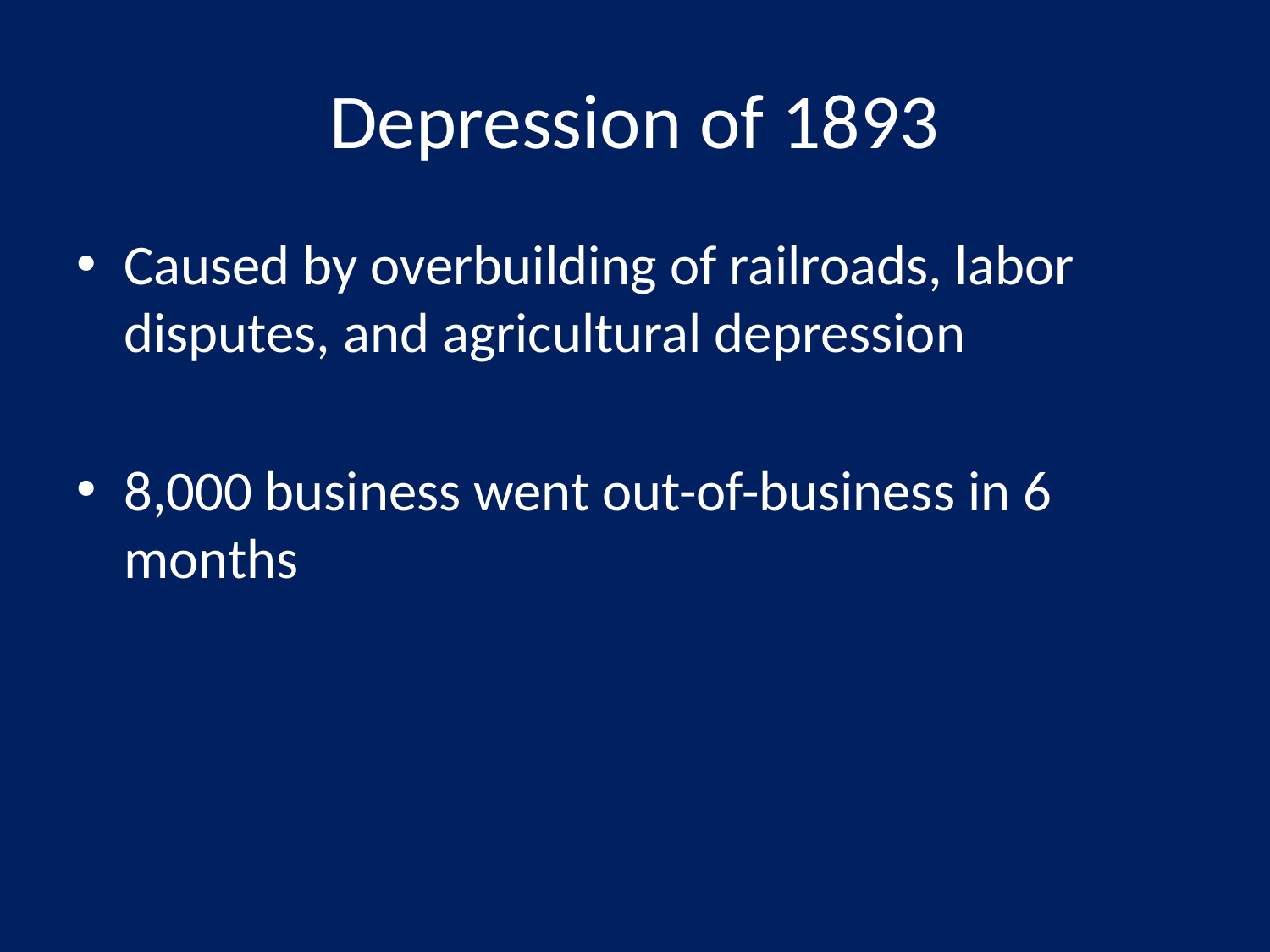

# Depression of 1893
Caused by overbuilding of railroads, labor disputes, and agricultural depression

8,000 business went out-of-business in 6 months